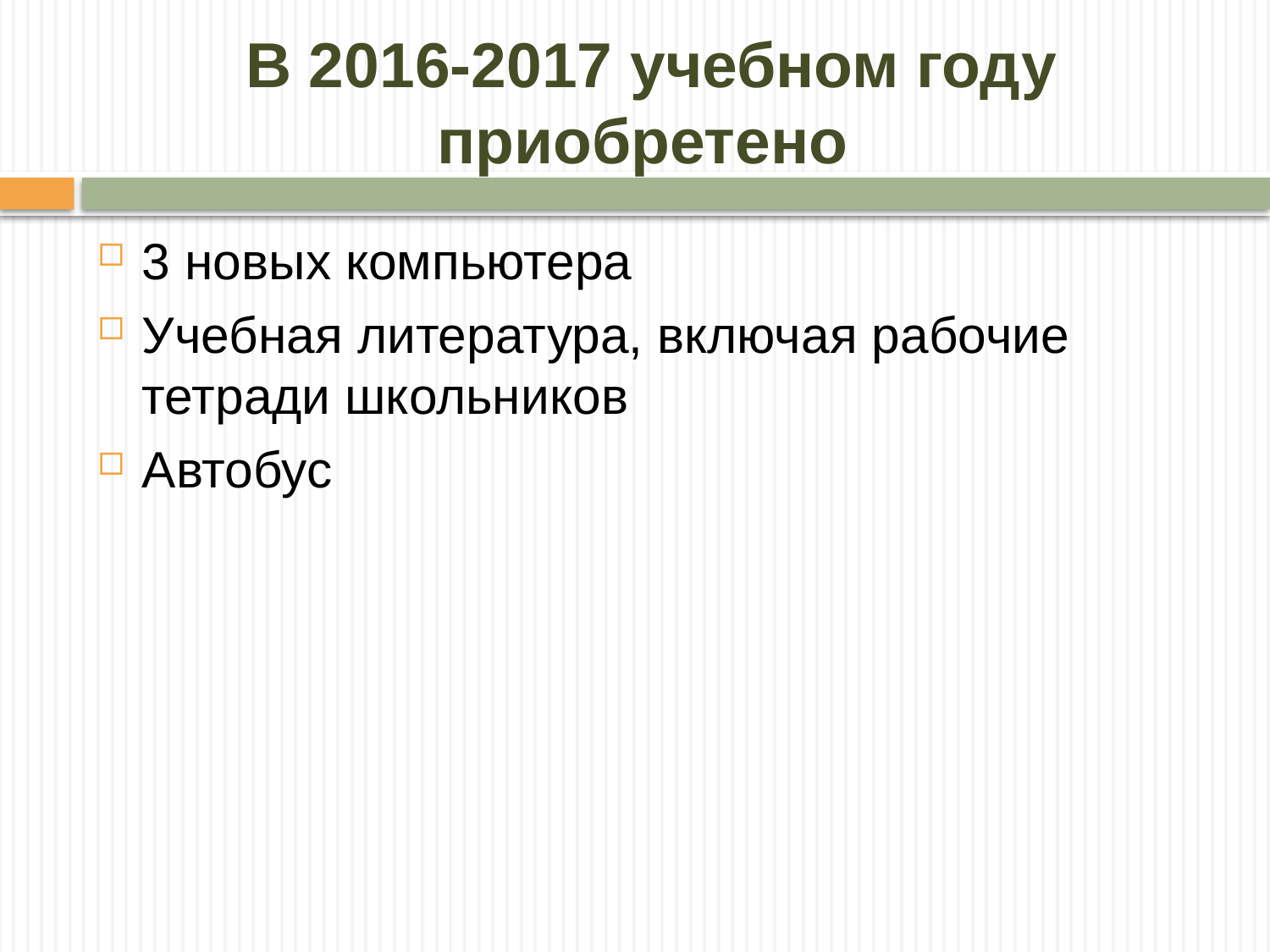

# В 2016-2017 учебном году приобретено
3 новых компьютера
Учебная литература, включая рабочие тетради школьников
Автобус